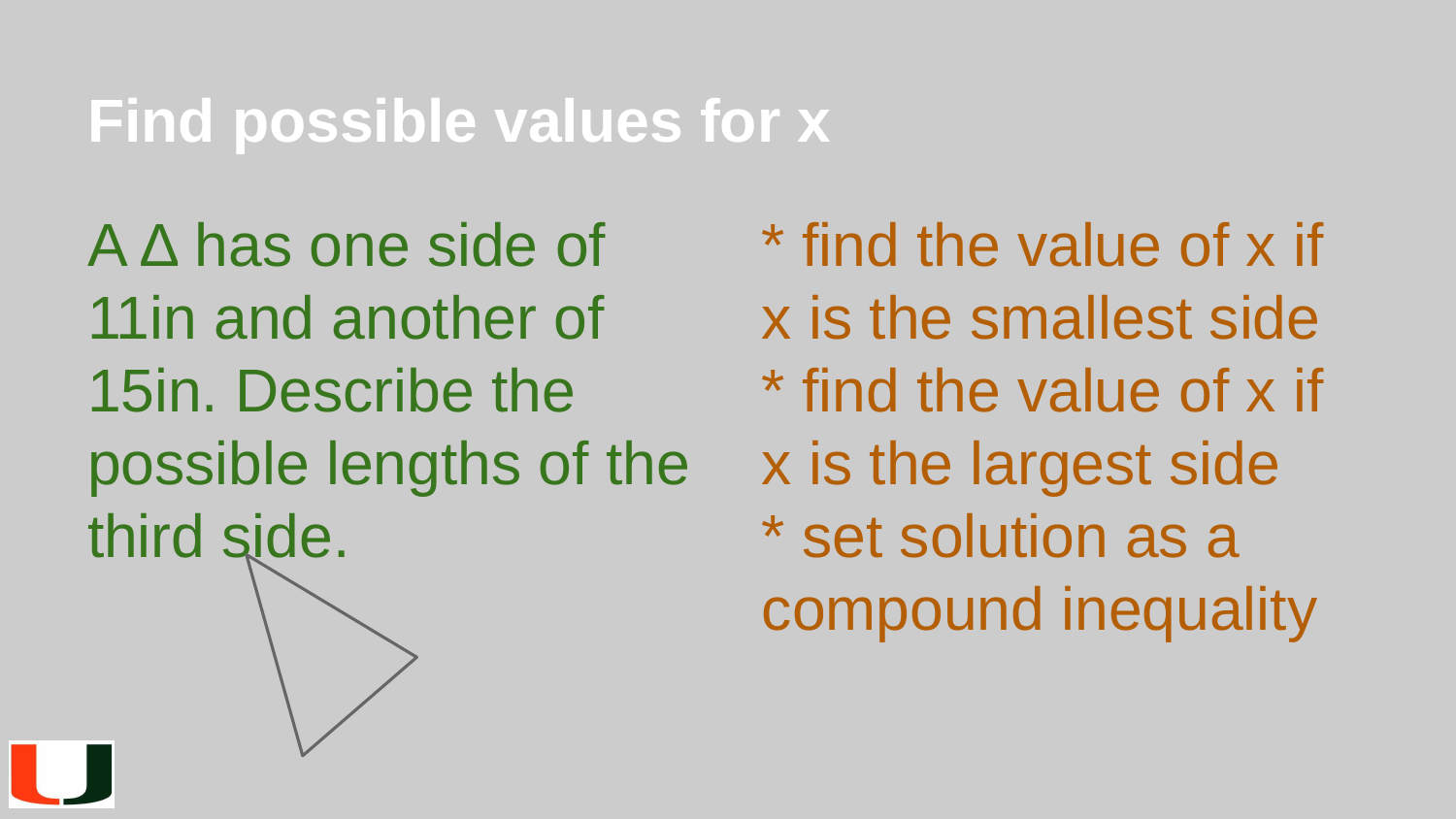

# Find possible values for x
A ∆ has one side of 11in and another of 15in. Describe the possible lengths of the third side.
* find the value of x if x is the smallest side
* find the value of x if x is the largest side
* set solution as a compound inequality